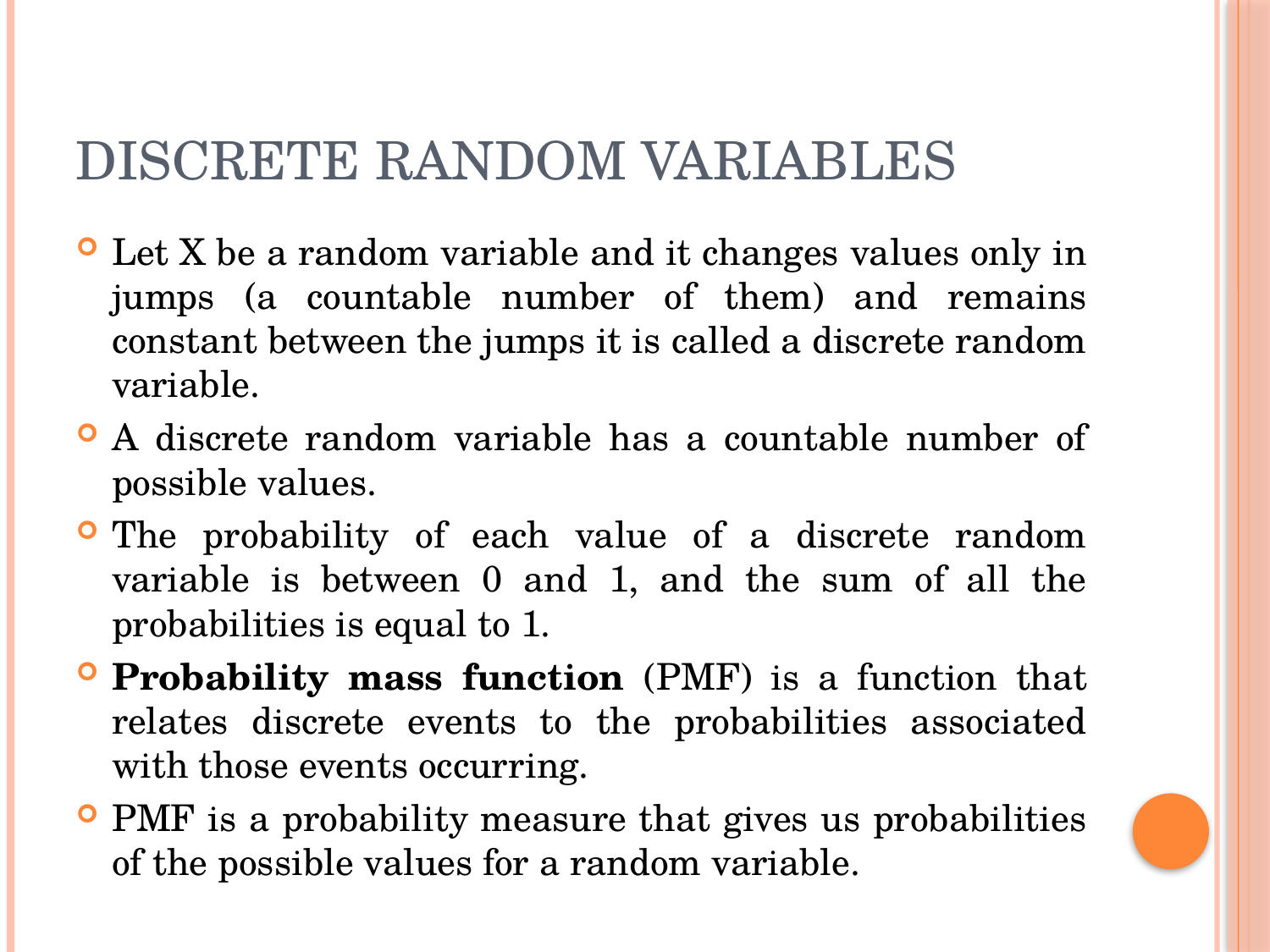

# Discrete random variables
Let X be a random variable and it changes values only in jumps (a countable number of them) and remains constant between the jumps it is called a discrete random variable.
A discrete random variable has a countable number of possible values.
The probability of each value of a discrete random variable is between 0 and 1, and the sum of all the probabilities is equal to 1.
Probability mass function (PMF) is a function that relates discrete events to the probabilities associated with those events occurring.
PMF is a probability measure that gives us probabilities of the possible values for a random variable.